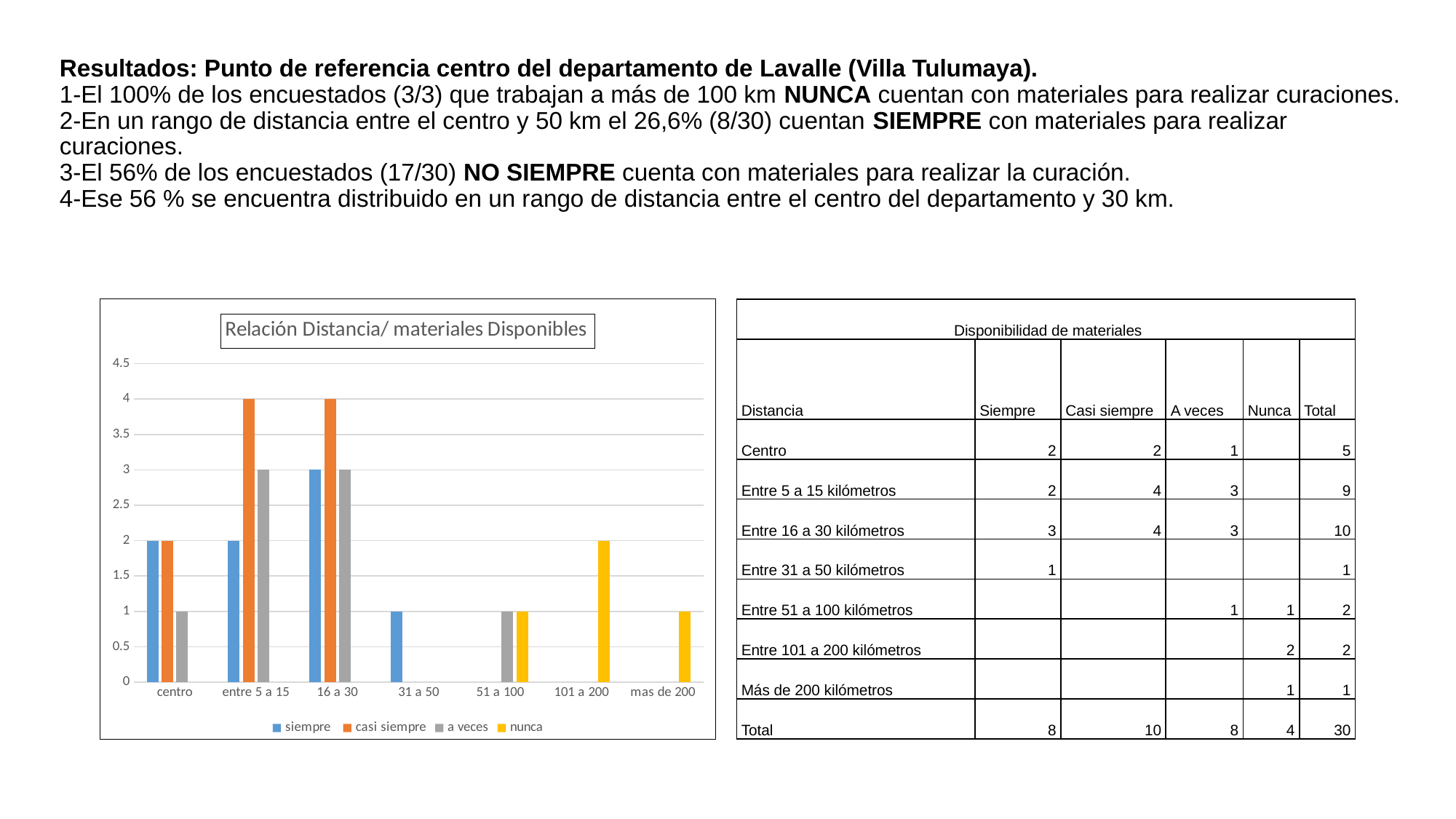

# Resultados: Punto de referencia centro del departamento de Lavalle (Villa Tulumaya). 1-El 100% de los encuestados (3/3) que trabajan a más de 100 km NUNCA cuentan con materiales para realizar curaciones. 2-En un rango de distancia entre el centro y 50 km el 26,6% (8/30) cuentan SIEMPRE con materiales para realizar curaciones. 3-El 56% de los encuestados (17/30) NO SIEMPRE cuenta con materiales para realizar la curación. 4-Ese 56 % se encuentra distribuido en un rango de distancia entre el centro del departamento y 30 km.

### Chart: Relación Distancia/ materiales Disponibles

| Category | siempre  | casi siempre | a veces | nunca |
|---|---|---|---|---|
| centro | 2.0 | 2.0 | 1.0 | None |
| entre 5 a 15 | 2.0 | 4.0 | 3.0 | None |
| 16 a 30 | 3.0 | 4.0 | 3.0 | None |
| 31 a 50 | 1.0 | None | None | None |
| 51 a 100 | None | None | 1.0 | 1.0 |
| 101 a 200 | None | None | None | 2.0 |
| mas de 200 | None | None | None | 1.0 |
| Disponibilidad de materiales |  |  |  |  |  |
| --- | --- | --- | --- | --- | --- |
| Distancia | Siempre | Casi siempre | A veces | Nunca | Total |
| Centro | 2 | 2 | 1 |  | 5 |
| Entre 5 a 15 kilómetros | 2 | 4 | 3 |  | 9 |
| Entre 16 a 30 kilómetros | 3 | 4 | 3 |  | 10 |
| Entre 31 a 50 kilómetros | 1 |  |  |  | 1 |
| Entre 51 a 100 kilómetros |  |  | 1 | 1 | 2 |
| Entre 101 a 200 kilómetros |  |  |  | 2 | 2 |
| Más de 200 kilómetros |  |  |  | 1 | 1 |
| Total | 8 | 10 | 8 | 4 | 30 |